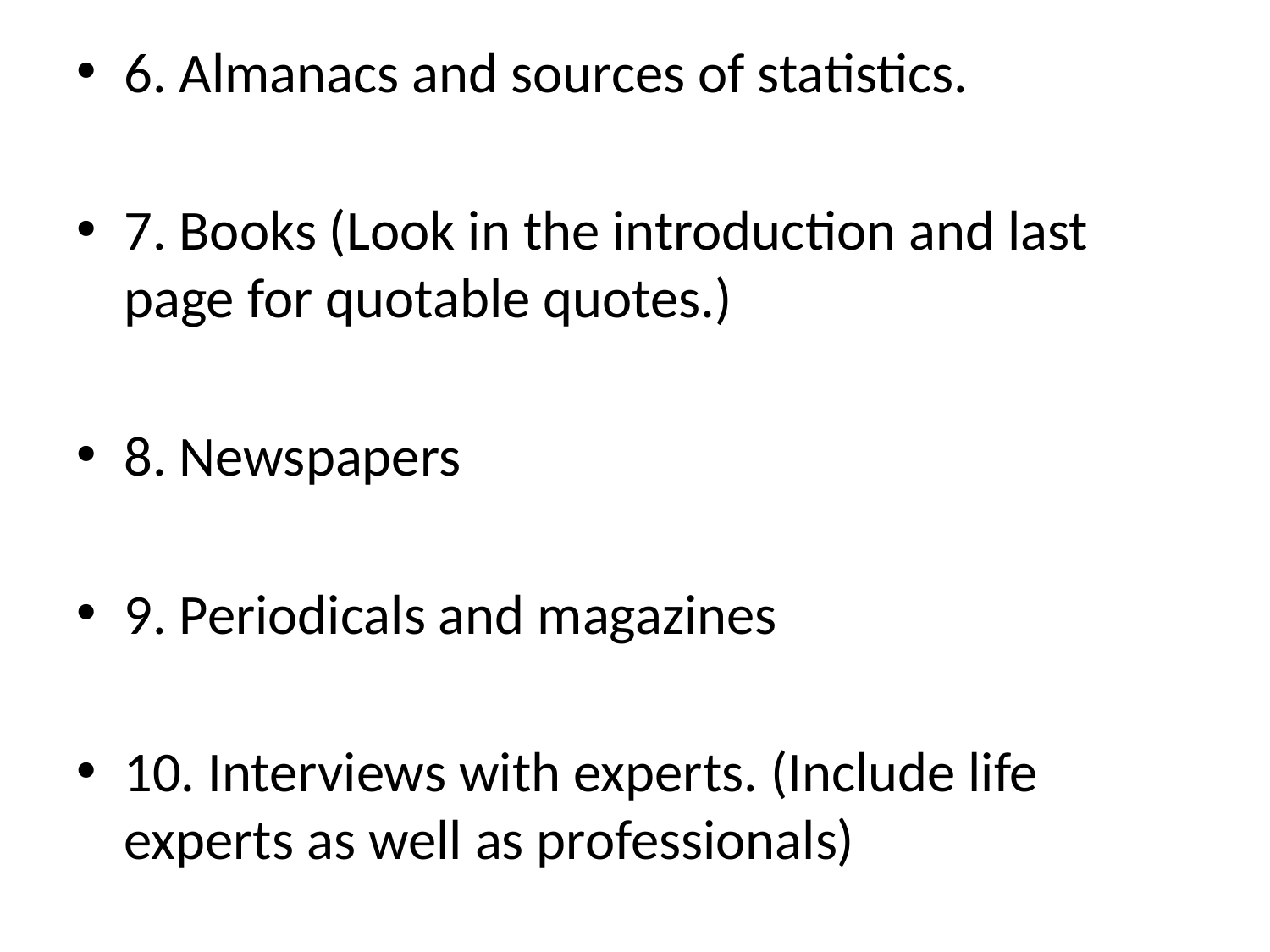

6. Almanacs and sources of statistics.

7. Books (Look in the introduction and last page for quotable quotes.)

8. Newspapers

9. Periodicals and magazines

10. Interviews with experts. (Include life experts as well as professionals)